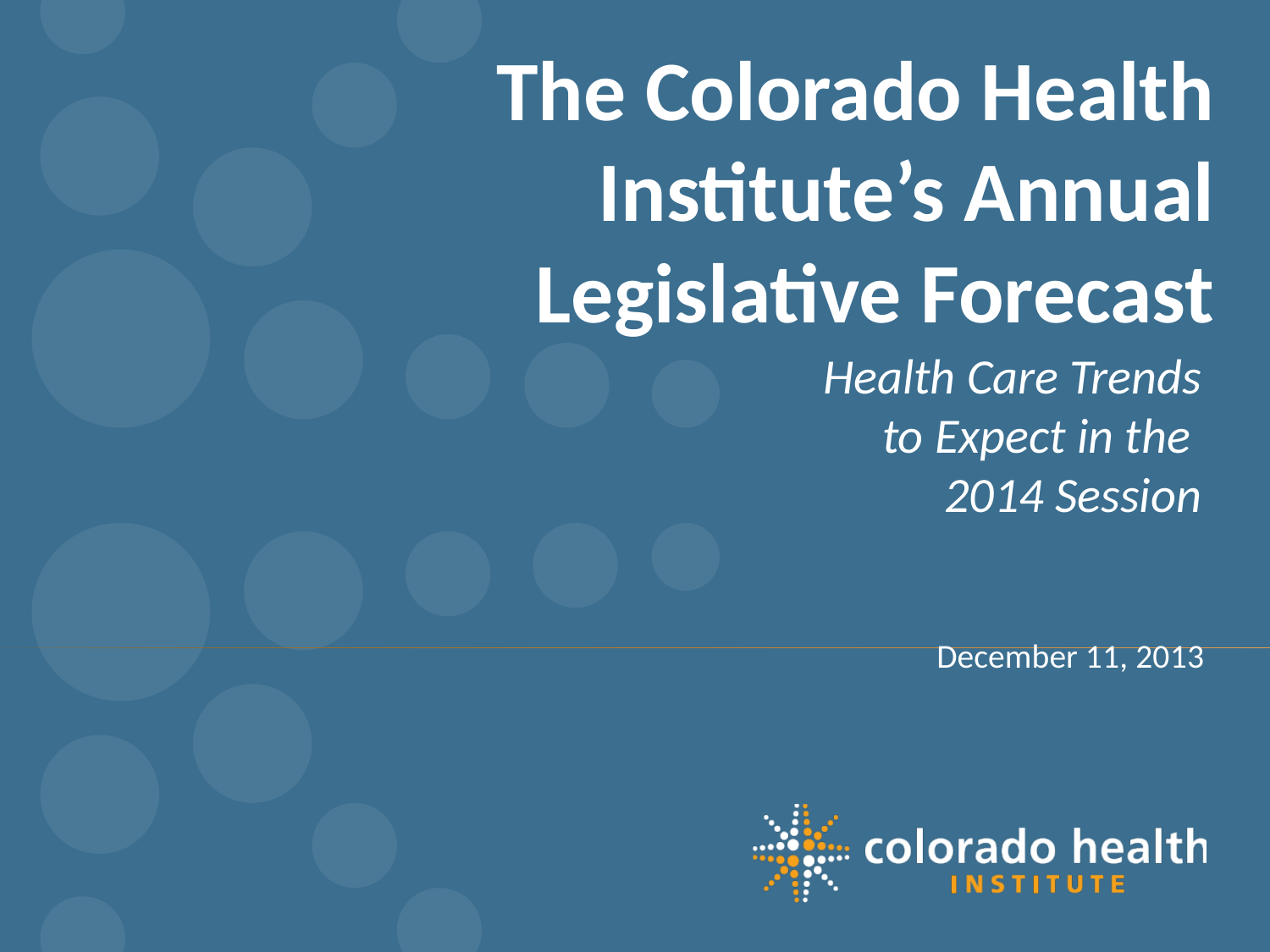

# The Colorado Health Institute’s Annual Legislative Forecast
Health Care Trends to Expect in the
2014 Session
December 11, 2013